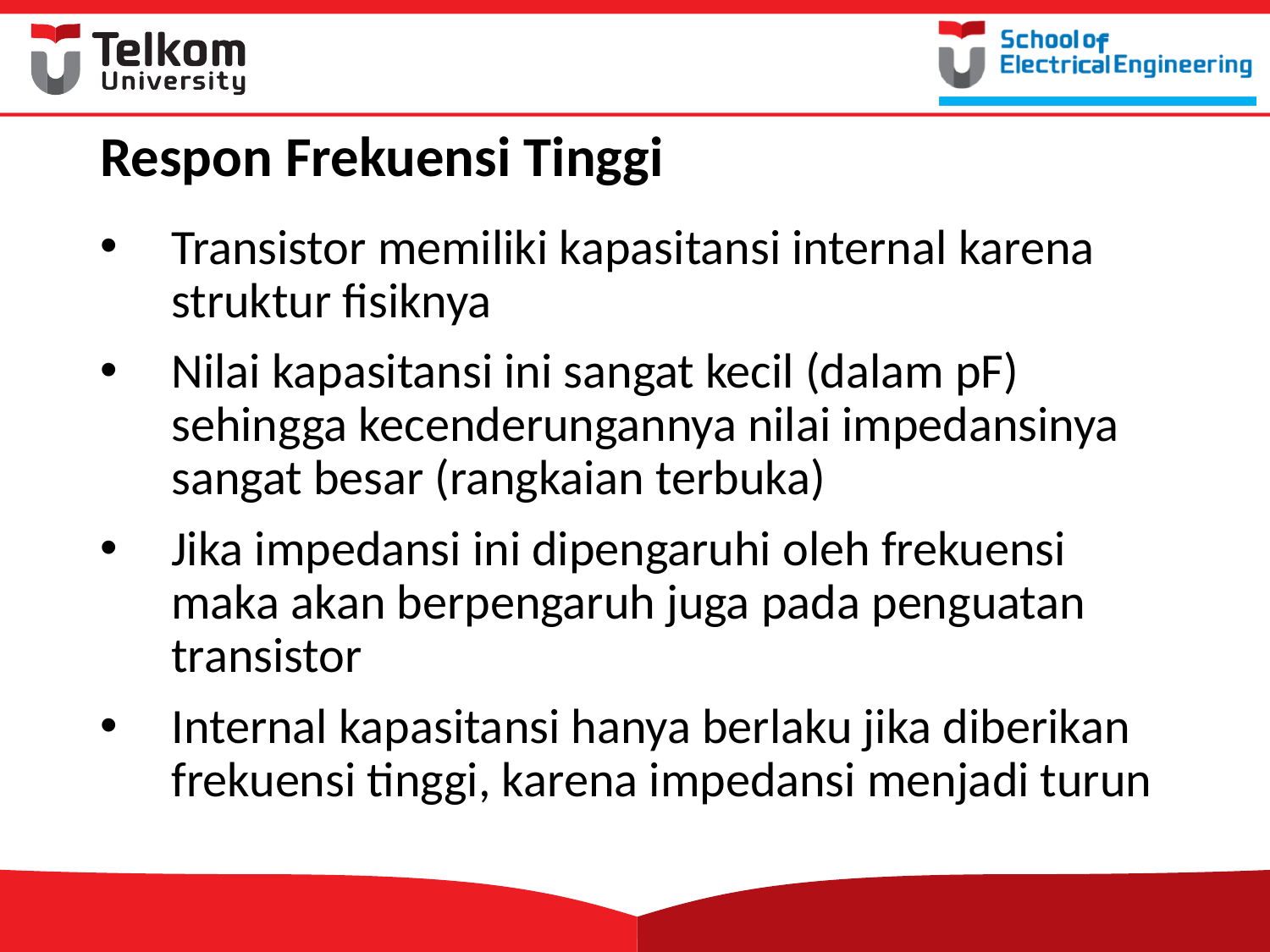

# Respon Frekuensi Tinggi
Transistor memiliki kapasitansi internal karena struktur fisiknya
Nilai kapasitansi ini sangat kecil (dalam pF) sehingga kecenderungannya nilai impedansinya sangat besar (rangkaian terbuka)
Jika impedansi ini dipengaruhi oleh frekuensi maka akan berpengaruh juga pada penguatan transistor
Internal kapasitansi hanya berlaku jika diberikan frekuensi tinggi, karena impedansi menjadi turun